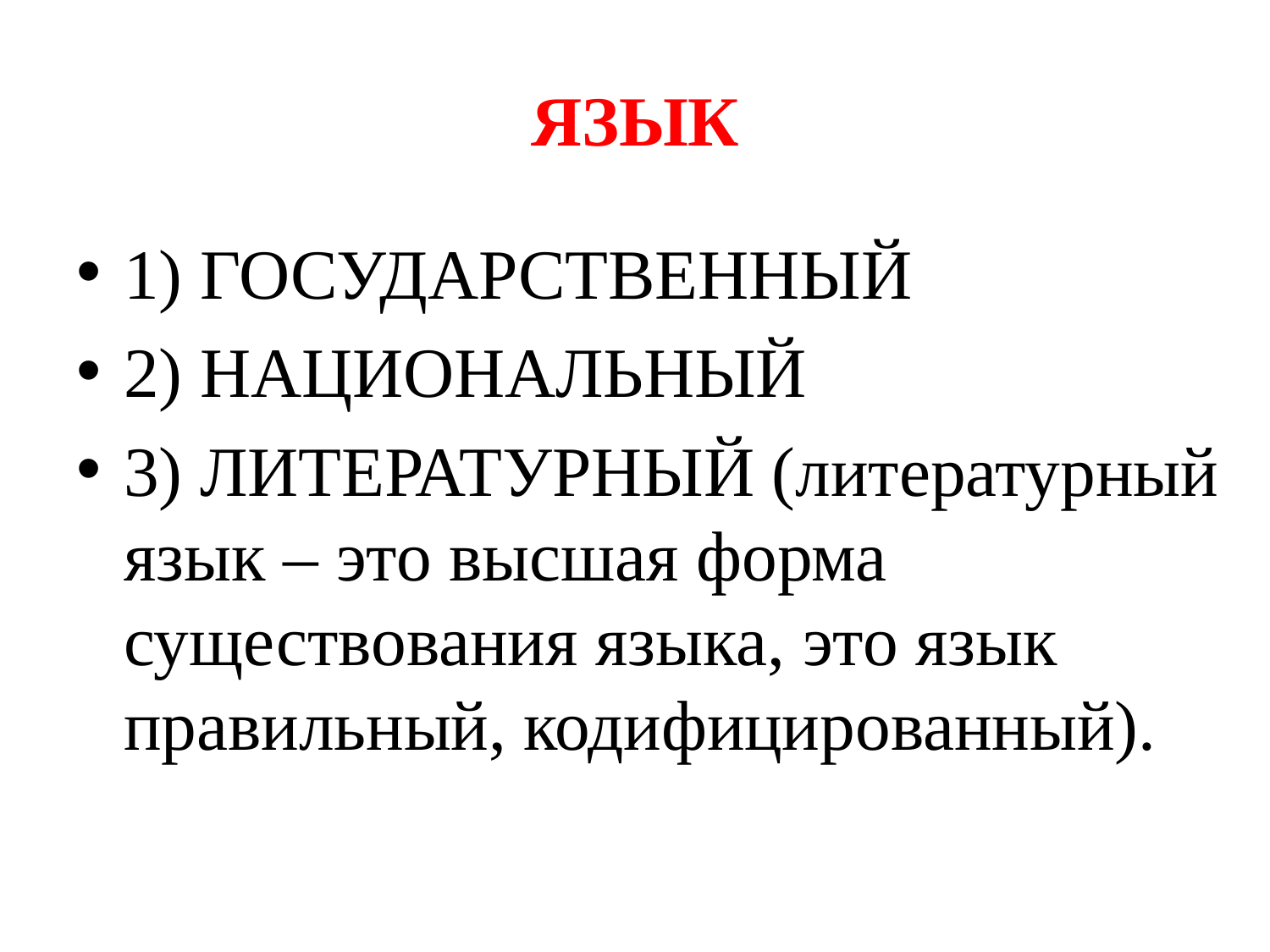

# ЯЗЫК
1) ГОСУДАРСТВЕННЫЙ
2) НАЦИОНАЛЬНЫЙ
3) ЛИТЕРАТУРНЫЙ (литературный язык – это высшая форма существования языка, это язык правильный, кодифицированный).